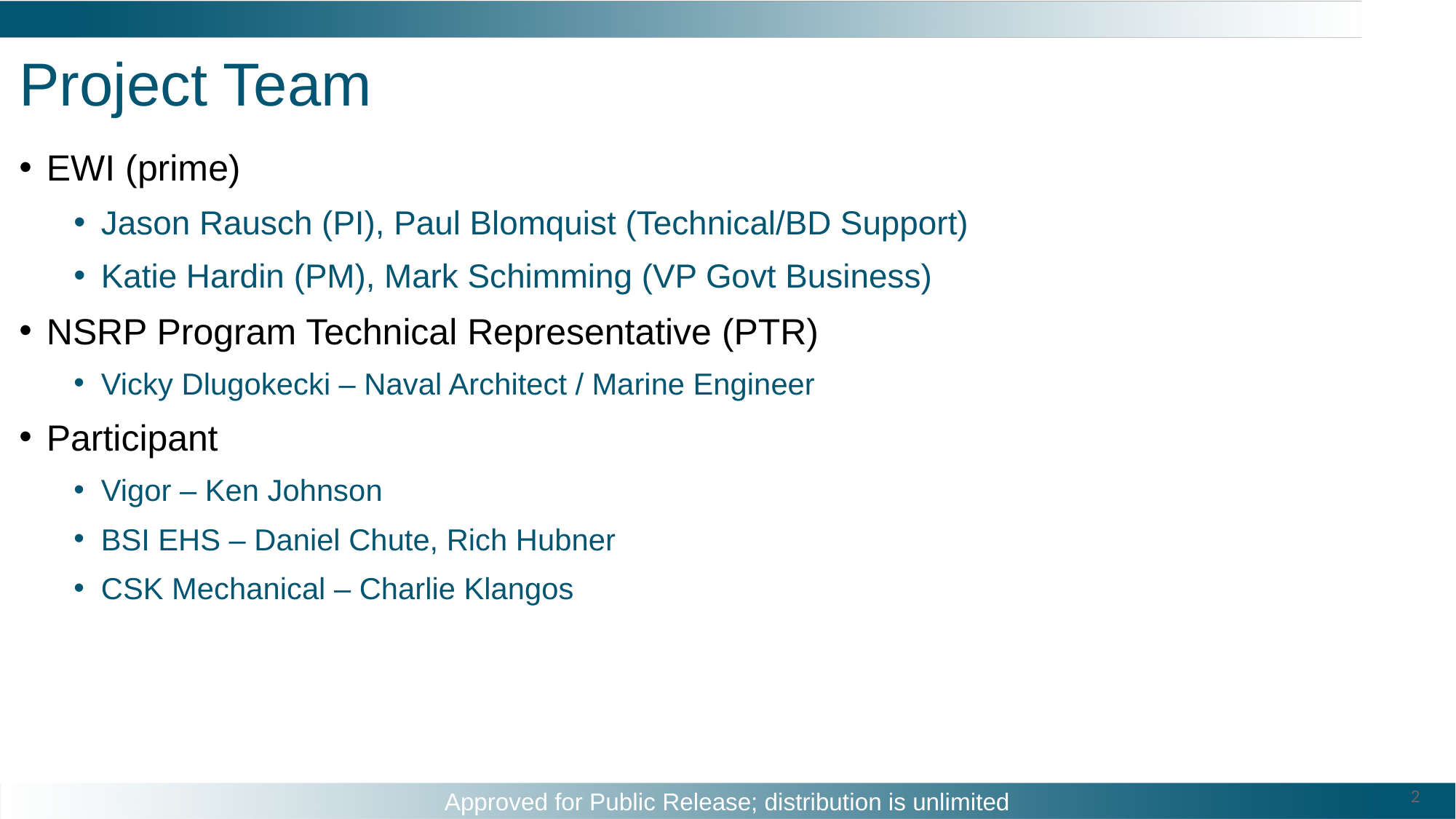

# Project Team
EWI (prime)
Jason Rausch (PI), Paul Blomquist (Technical/BD Support)
Katie Hardin (PM), Mark Schimming (VP Govt Business)
NSRP Program Technical Representative (PTR)
Vicky Dlugokecki – Naval Architect / Marine Engineer
Participant
Vigor – Ken Johnson
BSI EHS – Daniel Chute, Rich Hubner
CSK Mechanical – Charlie Klangos

2
Approved for Public Release; distribution is unlimited